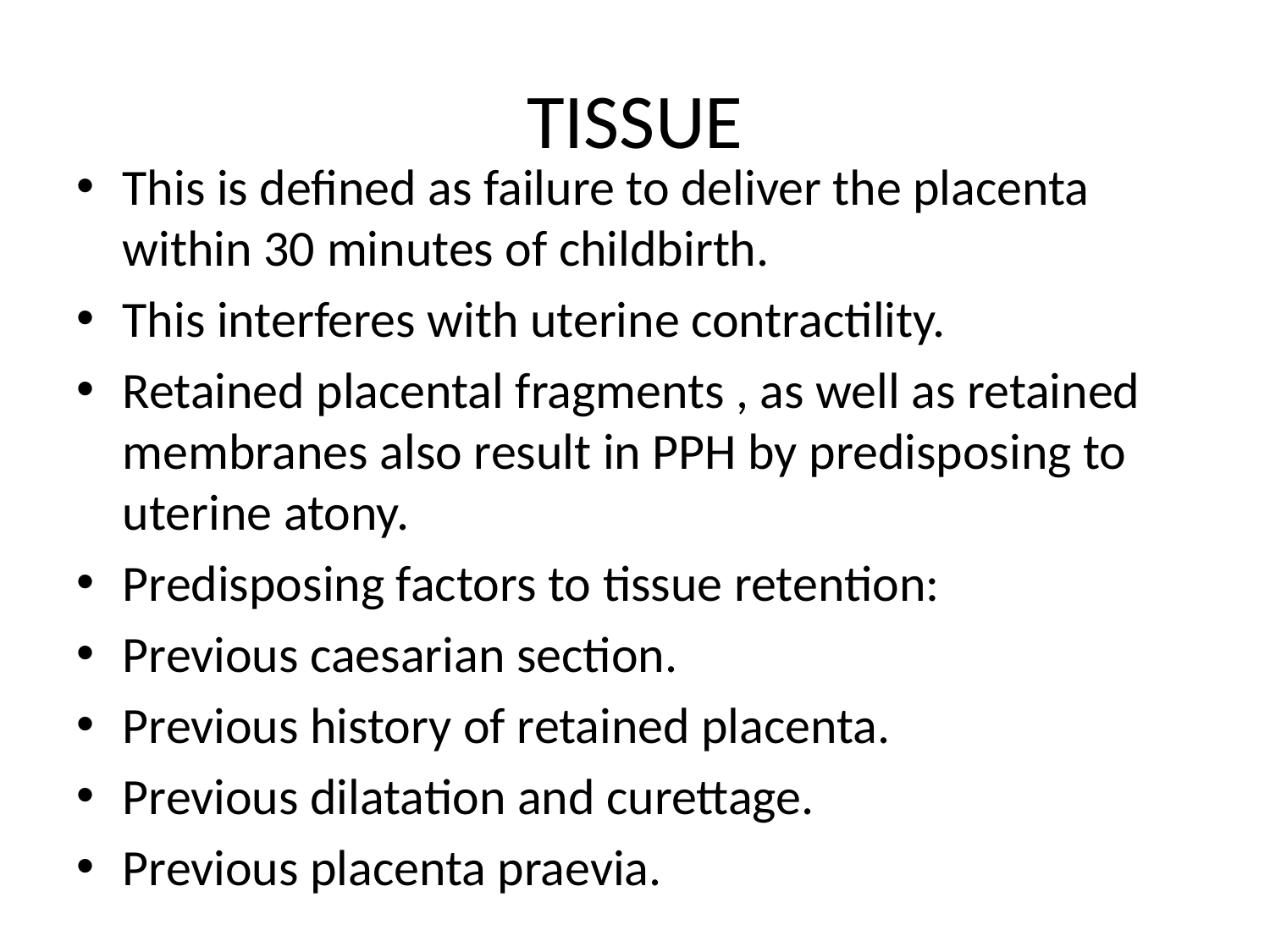

# TISSUE
This is defined as failure to deliver the placenta within 30 minutes of childbirth.
This interferes with uterine contractility.
Retained placental fragments , as well as retained membranes also result in PPH by predisposing to uterine atony.
Predisposing factors to tissue retention:
Previous caesarian section.
Previous history of retained placenta.
Previous dilatation and curettage.
Previous placenta praevia.